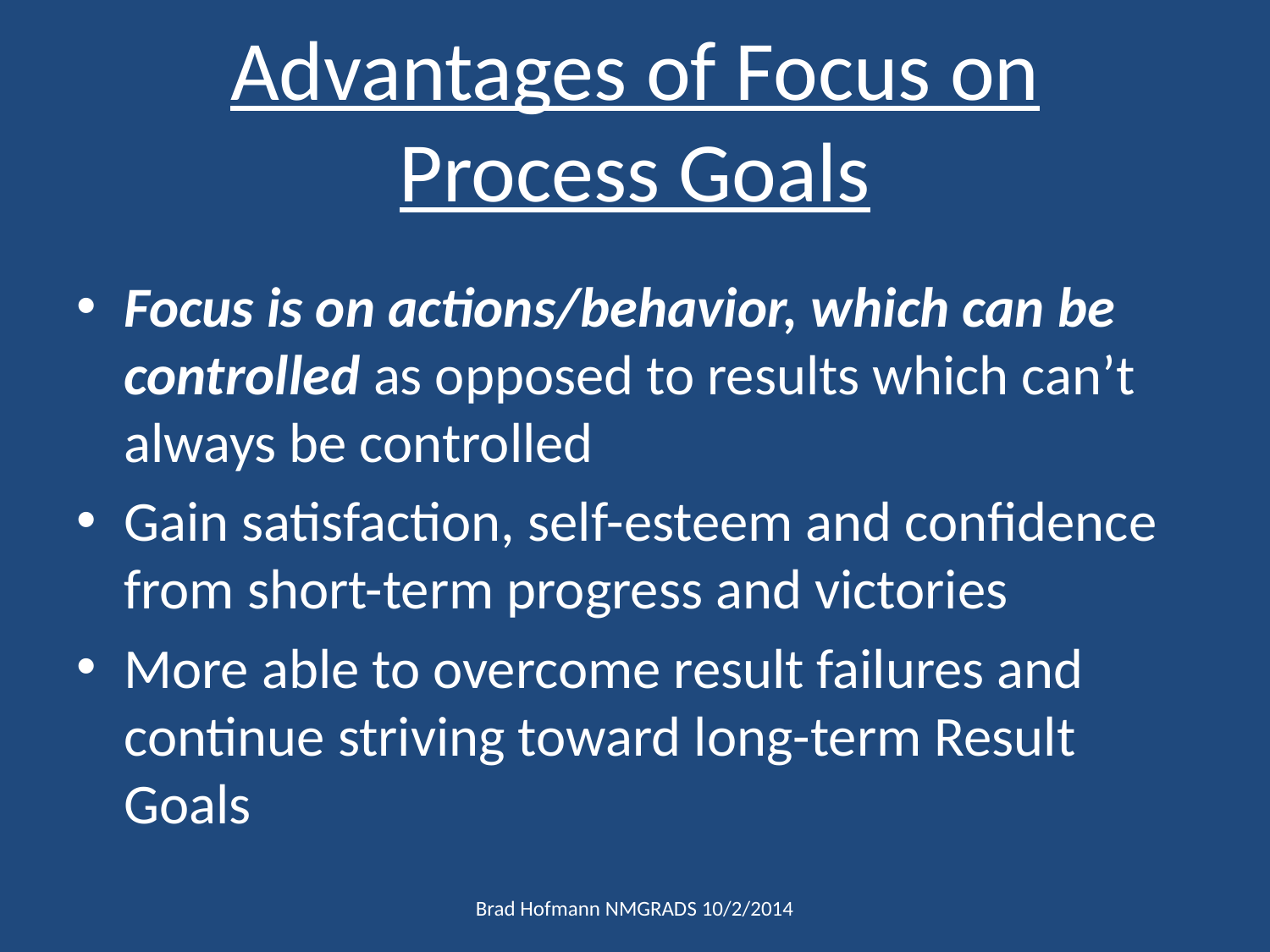

# Advantages of Focus on Process Goals
Focus is on actions/behavior, which can be controlled as opposed to results which can’t always be controlled
Gain satisfaction, self-esteem and confidence from short-term progress and victories
More able to overcome result failures and continue striving toward long-term Result Goals

Brad Hofmann NMGRADS 10/2/2014